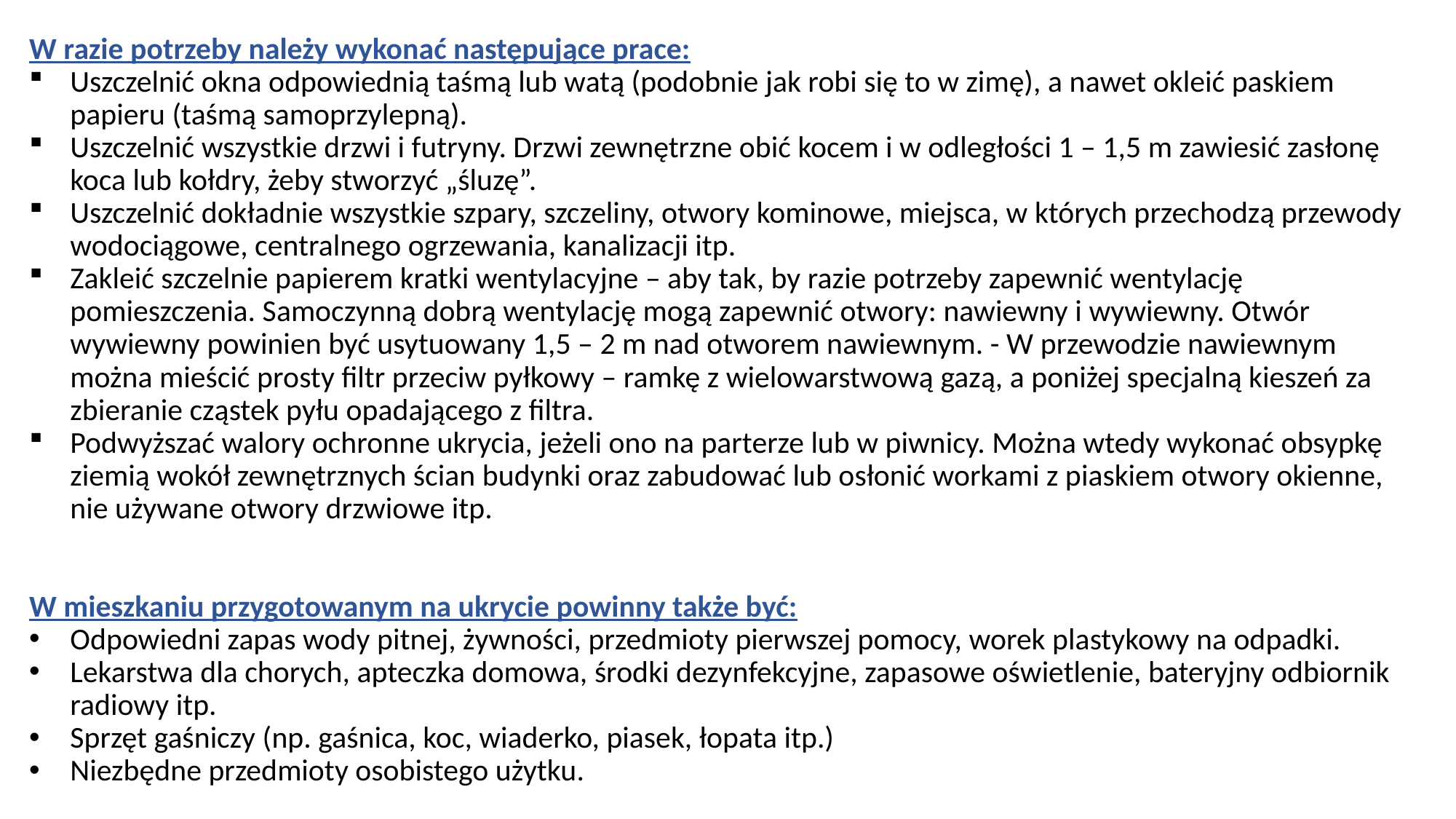

W razie potrzeby należy wykonać następujące prace:
Uszczelnić okna odpowiednią taśmą lub watą (podobnie jak robi się to w zimę), a nawet okleić paskiem papieru (taśmą samoprzylepną).
Uszczelnić wszystkie drzwi i futryny. Drzwi zewnętrzne obić kocem i w odległości 1 – 1,5 m zawiesić zasłonę koca lub kołdry, żeby stworzyć „śluzę”.
Uszczelnić dokładnie wszystkie szpary, szczeliny, otwory kominowe, miejsca, w których przechodzą przewody wodociągowe, centralnego ogrzewania, kanalizacji itp.
Zakleić szczelnie papierem kratki wentylacyjne – aby tak, by razie potrzeby zapewnić wentylację pomieszczenia. Samoczynną dobrą wentylację mogą zapewnić otwory: nawiewny i wywiewny. Otwór wywiewny powinien być usytuowany 1,5 – 2 m nad otworem nawiewnym. - W przewodzie nawiewnym można mieścić prosty filtr przeciw pyłkowy – ramkę z wielowarstwową gazą, a poniżej specjalną kieszeń za zbieranie cząstek pyłu opadającego z filtra.
Podwyższać walory ochronne ukrycia, jeżeli ono na parterze lub w piwnicy. Można wtedy wykonać obsypkę ziemią wokół zewnętrznych ścian budynki oraz zabudować lub osłonić workami z piaskiem otwory okienne, nie używane otwory drzwiowe itp.

W mieszkaniu przygotowanym na ukrycie powinny także być:
Odpowiedni zapas wody pitnej, żywności, przedmioty pierwszej pomocy, worek plastykowy na odpadki.
Lekarstwa dla chorych, apteczka domowa, środki dezynfekcyjne, zapasowe oświetlenie, bateryjny odbiornik radiowy itp.
Sprzęt gaśniczy (np. gaśnica, koc, wiaderko, piasek, łopata itp.)
Niezbędne przedmioty osobistego użytku.